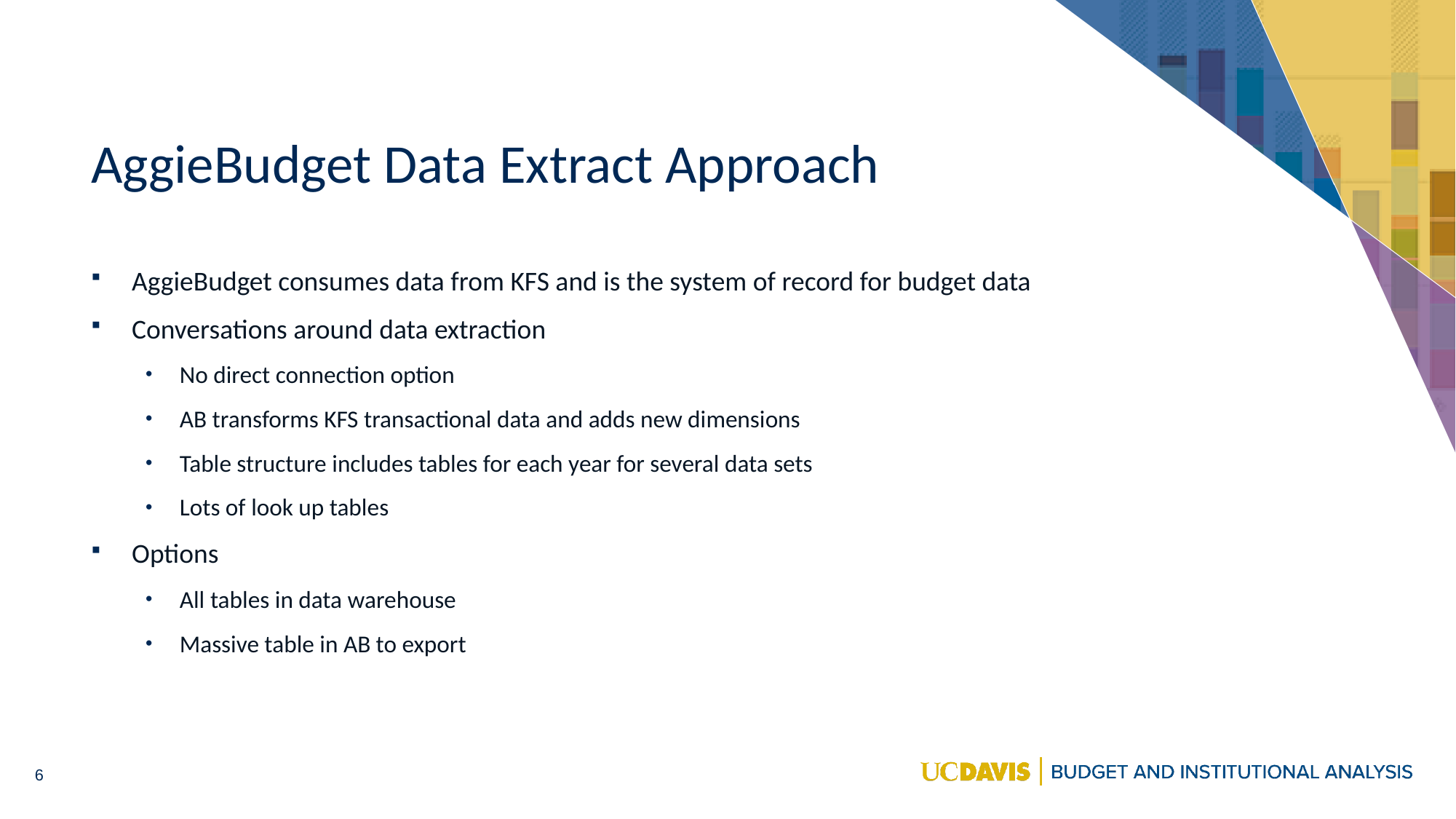

# AggieBudget Data Extract Approach
AggieBudget consumes data from KFS and is the system of record for budget data
Conversations around data extraction
No direct connection option
AB transforms KFS transactional data and adds new dimensions
Table structure includes tables for each year for several data sets
Lots of look up tables
Options
All tables in data warehouse
Massive table in AB to export